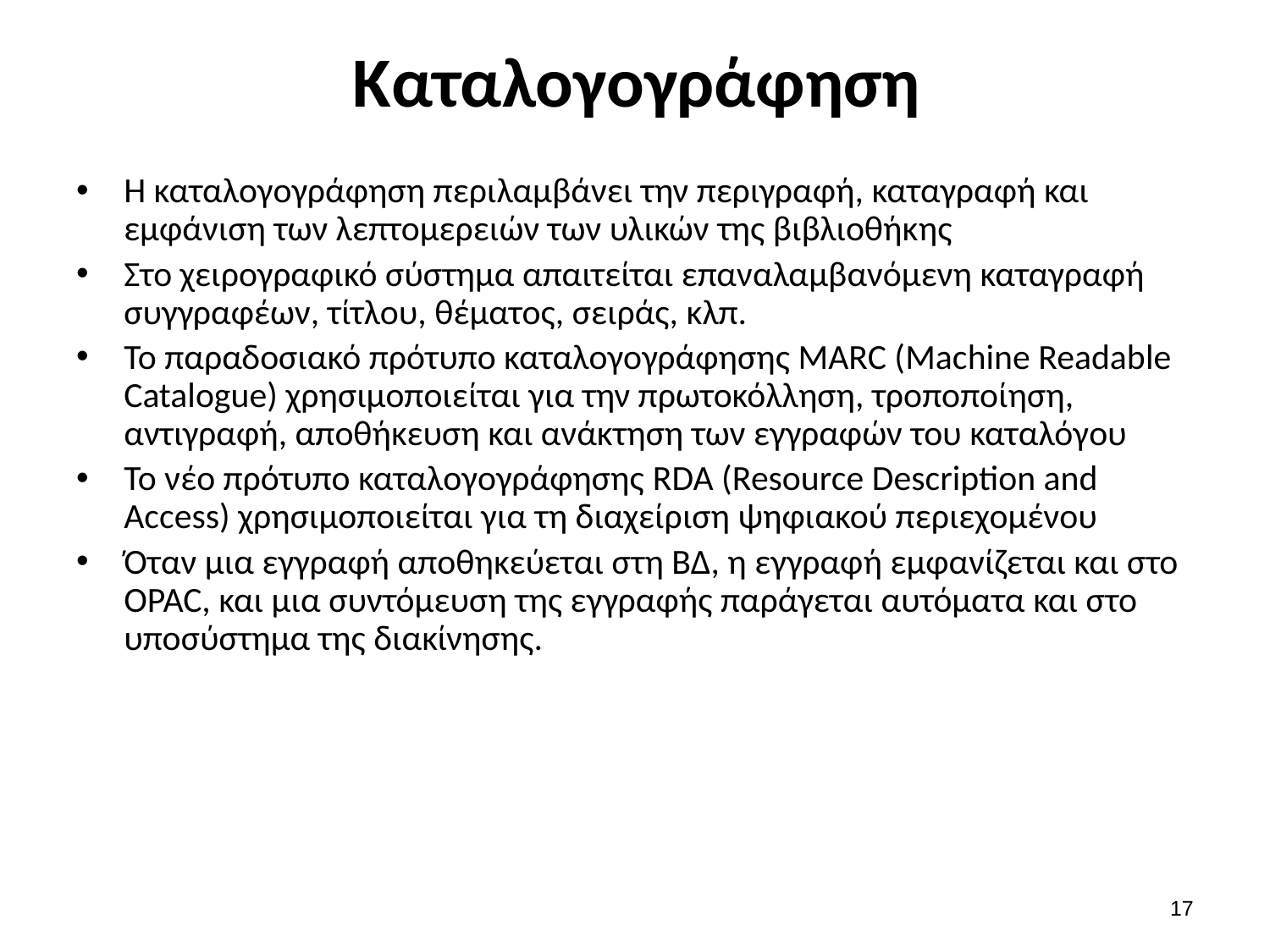

# Καταλογογράφηση
Η καταλογογράφηση περιλαμβάνει την περιγραφή, καταγραφή και εμφάνιση των λεπτομερειών των υλικών της βιβλιοθήκης
Στο χειρογραφικό σύστημα απαιτείται επαναλαμβανόμενη καταγραφή συγγραφέων, τίτλου, θέματος, σειράς, κλπ.
Το παραδοσιακό πρότυπο καταλογογράφησης MARC (Machine Readable Catalogue) χρησιμοποιείται για την πρωτοκόλληση, τροποποίηση, αντιγραφή, αποθήκευση και ανάκτηση των εγγραφών του καταλόγου
Το νέο πρότυπο καταλογογράφησης RDA (Resource Description and Access) χρησιμοποιείται για τη διαχείριση ψηφιακού περιεχομένου
Όταν μια εγγραφή αποθηκεύεται στη ΒΔ, η εγγραφή εμφανίζεται και στο OPAC, και μια συντόμευση της εγγραφής παράγεται αυτόματα και στο υποσύστημα της διακίνησης.

17